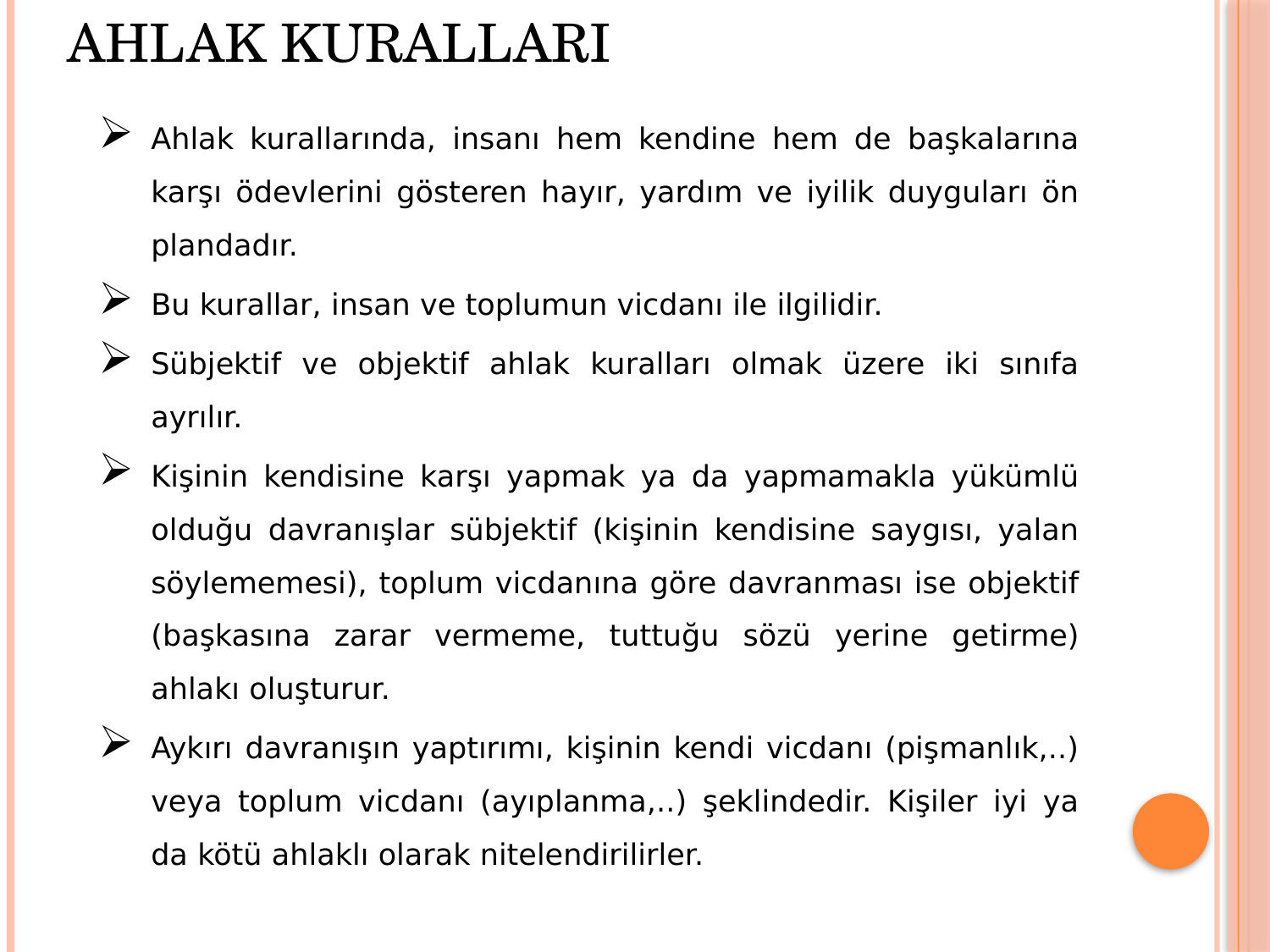

# AHLAK KURALLARI
Ahlak kurallarında, insanı hem kendine hem de başkalarına karşı ödevlerini gösteren hayır, yardım ve iyilik duyguları ön plandadır.
Bu kurallar, insan ve toplumun vicdanı ile ilgilidir.
Sübjektif ve objektif ahlak kuralları olmak üzere iki sınıfa ayrılır.
Kişinin kendisine karşı yapmak ya da yapmamakla yükümlü olduğu davranışlar sübjektif (kişinin kendisine saygısı, yalan söylememesi), toplum vicdanına göre davranması ise objektif (başkasına zarar vermeme, tuttuğu sözü yerine getirme) ahlakı oluşturur.
Aykırı davranışın yaptırımı, kişinin kendi vicdanı (pişmanlık,..) veya toplum vicdanı (ayıplanma,..) şeklindedir. Kişiler iyi ya da kötü ahlaklı olarak nitelendirilirler.